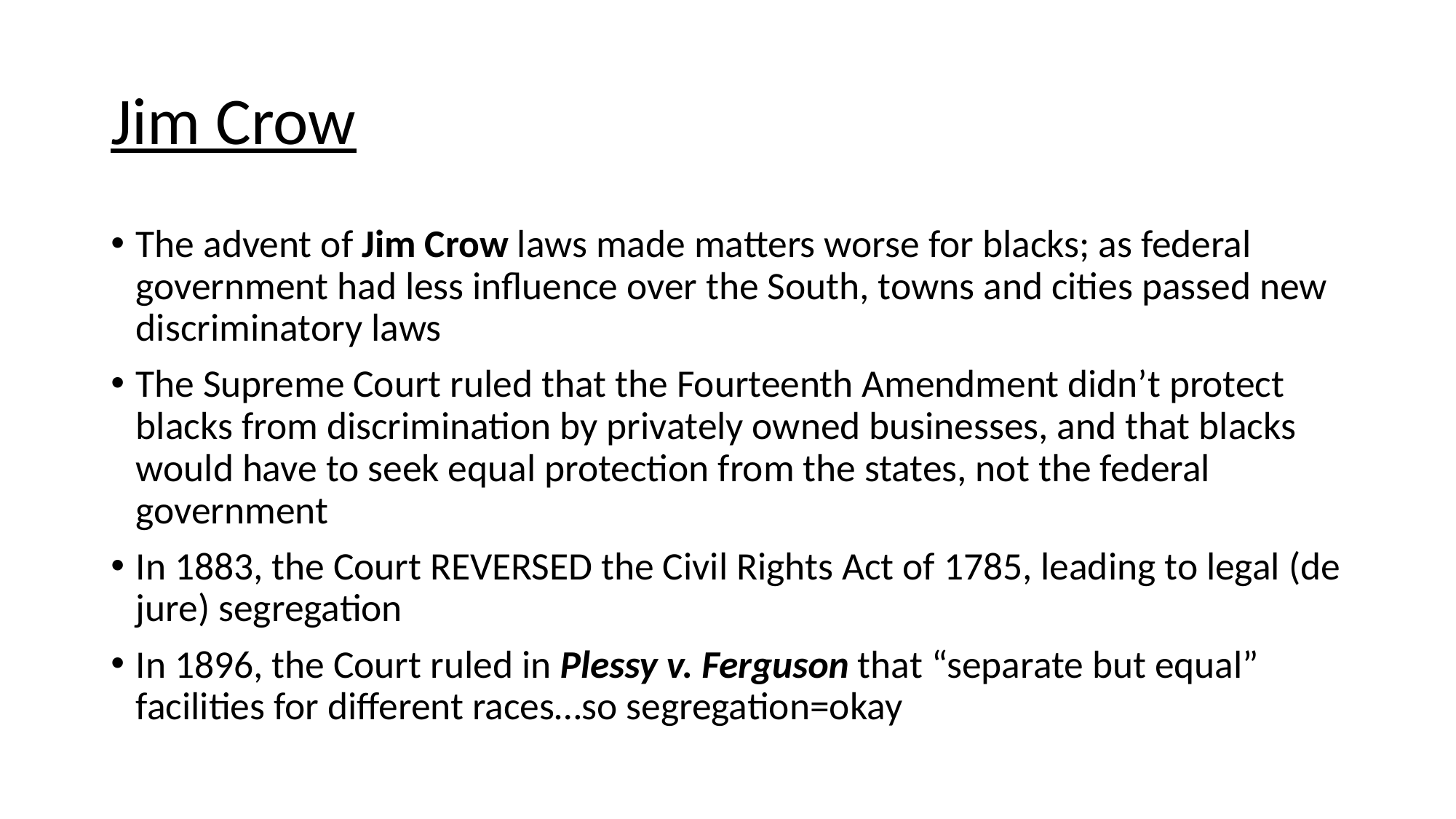

# Jim Crow
The advent of Jim Crow laws made matters worse for blacks; as federal government had less influence over the South, towns and cities passed new discriminatory laws
The Supreme Court ruled that the Fourteenth Amendment didn’t protect blacks from discrimination by privately owned businesses, and that blacks would have to seek equal protection from the states, not the federal government
In 1883, the Court REVERSED the Civil Rights Act of 1785, leading to legal (de jure) segregation
In 1896, the Court ruled in Plessy v. Ferguson that “separate but equal” facilities for different races…so segregation=okay